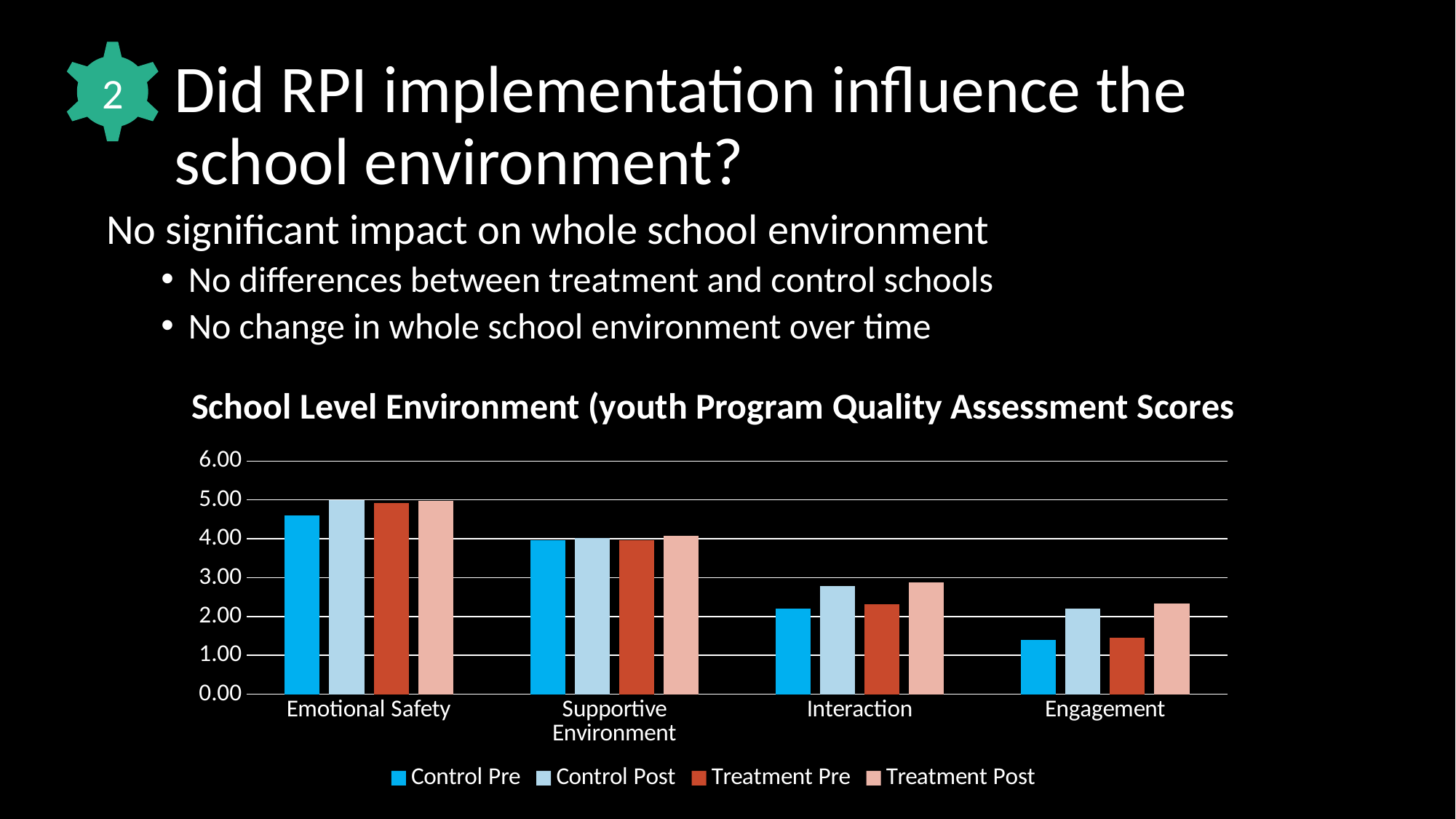

2
# Did RPI implementation influence the school environment?
No significant impact on whole school environment
No differences between treatment and control schools
No change in whole school environment over time
School Level Environment (youth Program Quality Assessment Scores

### Chart

| Category | Control Pre | Control Post | Treatment Pre | Treatment Post |
|---|---|---|---|---|
| Emotional Safety | 4.6 | 5.0 | 4.914285699999995 | 4.9761905 |
| Supportive Environment | 3.9634286 | 4.026476199999999 | 3.9639048 | 4.0850794 |
| Interaction | 2.2 | 2.7880952 | 2.318452399999995 | 2.8860119 |
| Engagement | 1.4 | 2.2047619 | 1.4607143 | 2.332142899999996 |